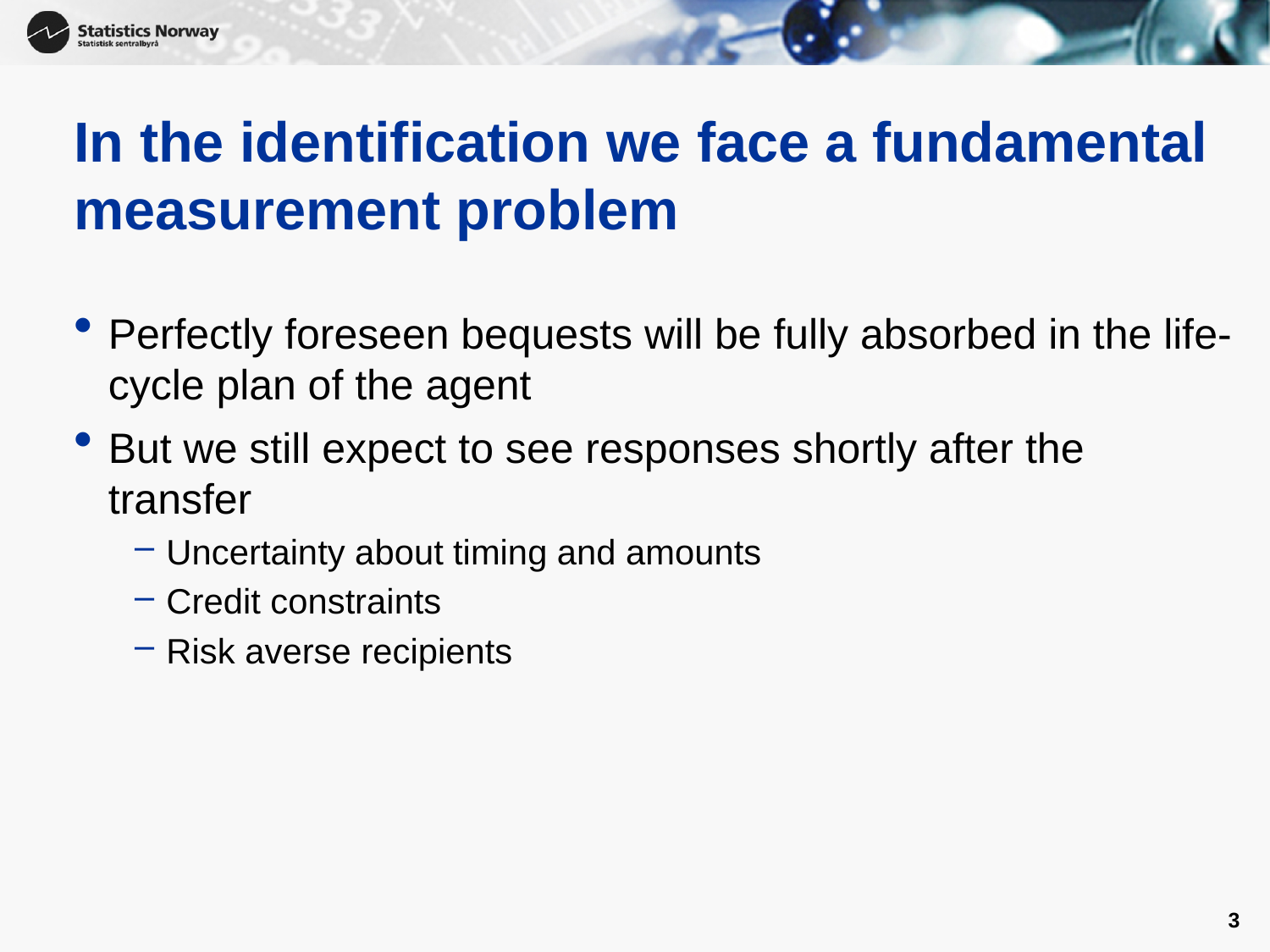

# In the identification we face a fundamental measurement problem

Perfectly foreseen bequests will be fully absorbed in the life-cycle plan of the agent
But we still expect to see responses shortly after the transfer
Uncertainty about timing and amounts
Credit constraints
Risk averse recipients
3